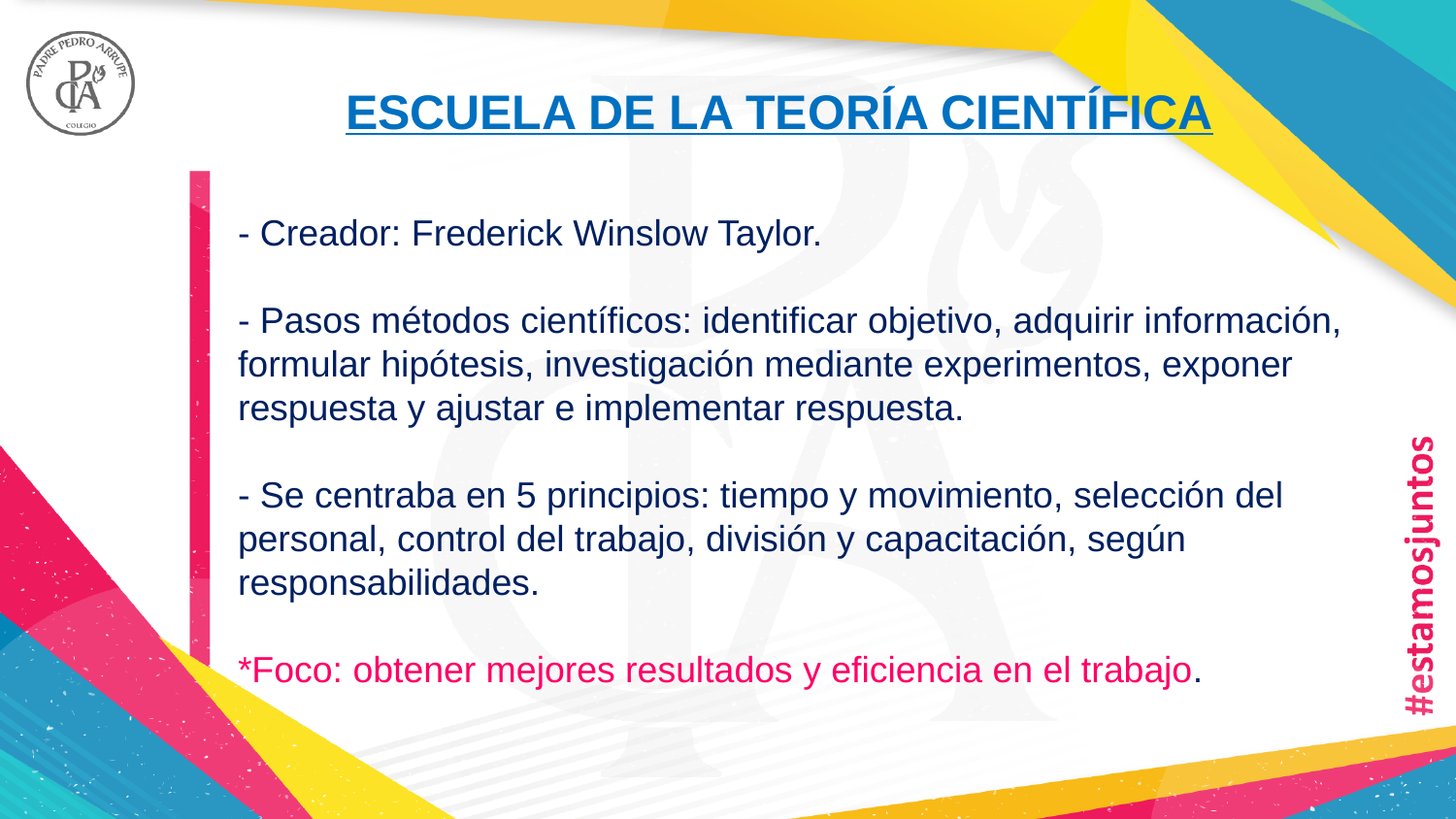

ESCUELA DE LA TEORÍA CIENTÍFICA
- Creador: Frederick Winslow Taylor.

- Pasos métodos científicos: identificar objetivo, adquirir información, formular hipótesis, investigación mediante experimentos, exponer respuesta y ajustar e implementar respuesta.

- Se centraba en 5 principios: tiempo y movimiento, selección del personal, control del trabajo, división y capacitación, según responsabilidades.

*Foco: obtener mejores resultados y eficiencia en el trabajo.